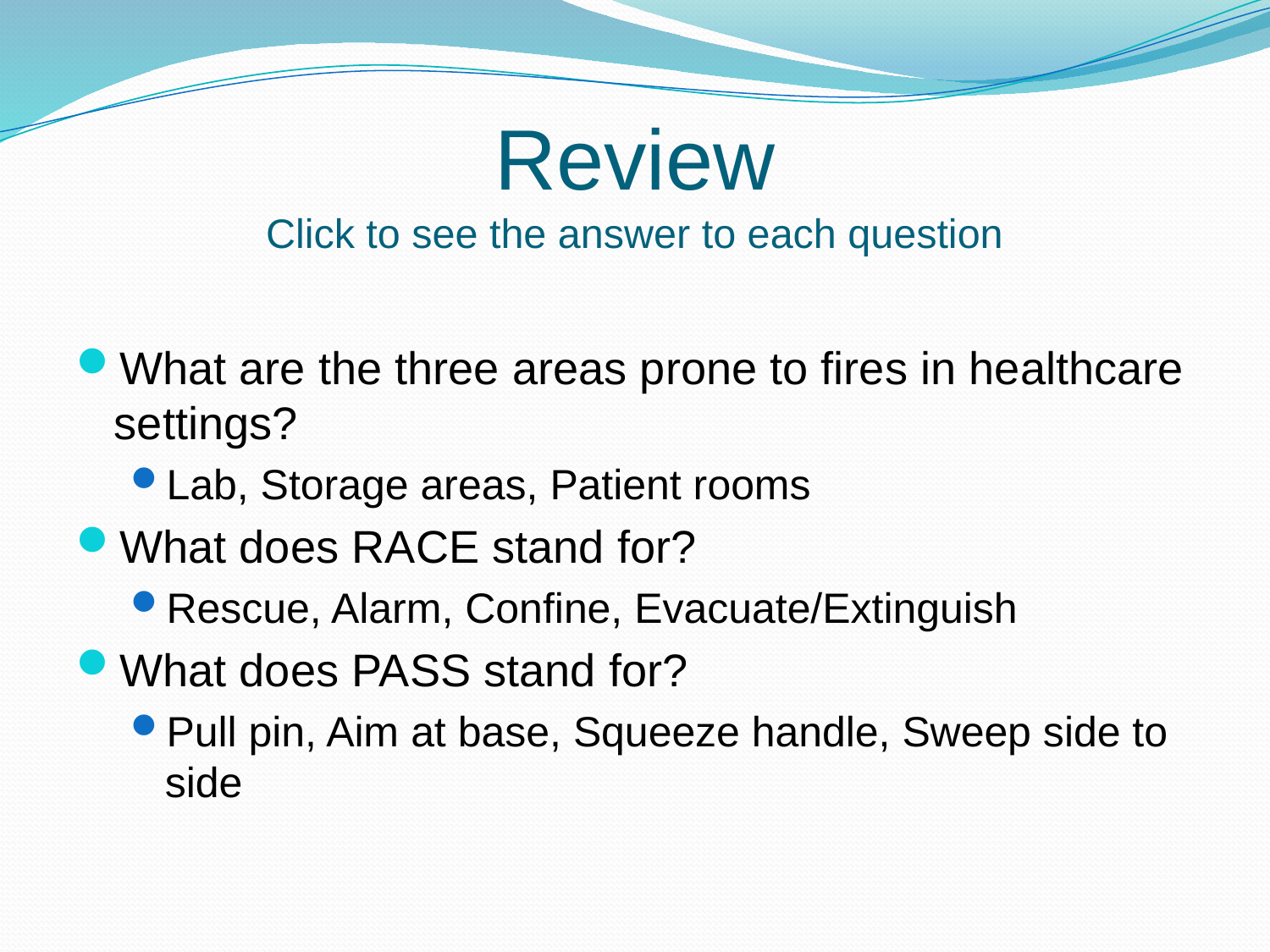

# Review Click to see the answer to each question

What are the three areas prone to fires in healthcare settings?
Lab, Storage areas, Patient rooms
What does RACE stand for?
Rescue, Alarm, Confine, Evacuate/Extinguish
What does PASS stand for?
Pull pin, Aim at base, Squeeze handle, Sweep side to side